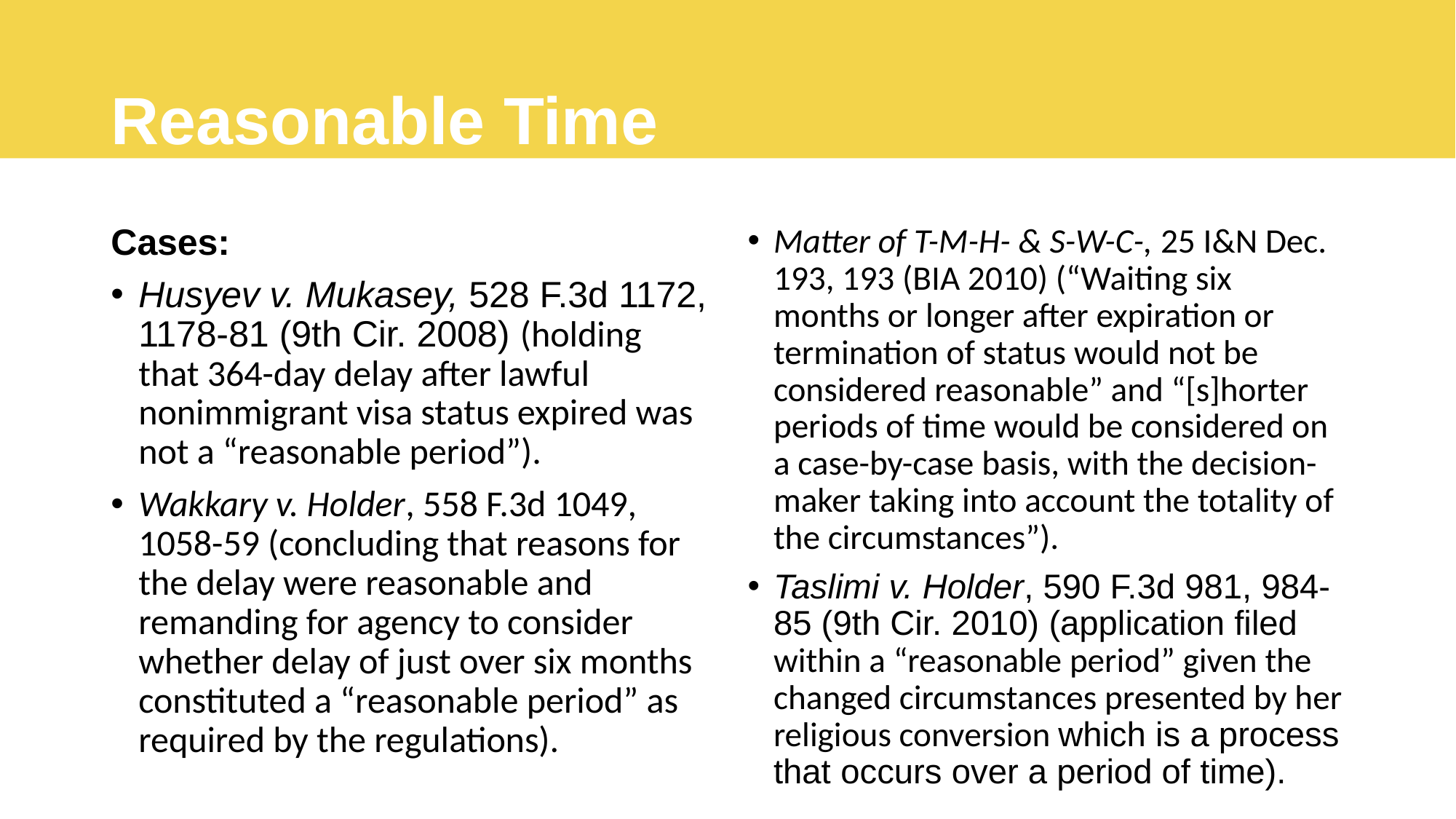

# Reasonable Time
Matter of T-M-H- & S-W-C-, 25 I&N Dec. 193, 193 (BIA 2010) (“Waiting six months or longer after expiration or termination of status would not be considered reasonable” and “[s]horter periods of time would be considered on a case-by-case basis, with the decision-maker taking into account the totality of the circumstances”).
Taslimi v. Holder, 590 F.3d 981, 984-85 (9th Cir. 2010) (application filed within a “reasonable period” given the changed circumstances presented by her religious conversion which is a process that occurs over a period of time).

Cases:
Husyev v. Mukasey, 528 F.3d 1172, 1178-81 (9th Cir. 2008) (holding that 364-day delay after lawful nonimmigrant visa status expired was not a “reasonable period”).
Wakkary v. Holder, 558 F.3d 1049, 1058-59 (concluding that reasons for the delay were reasonable and remanding for agency to consider whether delay of just over six months constituted a “reasonable period” as required by the regulations).